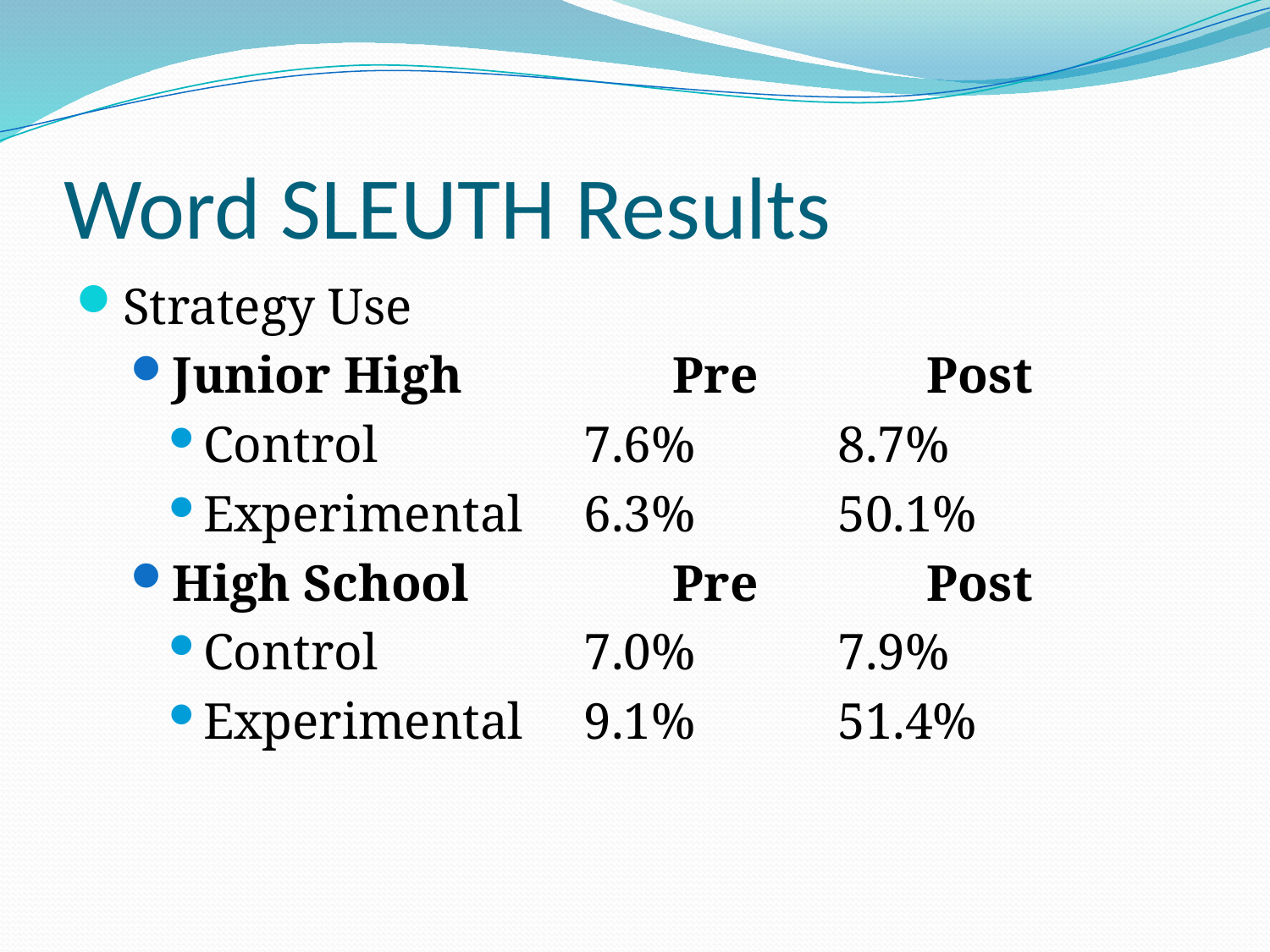

# Word SLEUTH Results
Strategy Use
Junior High 		Pre		Post
Control		7.6%		8.7%
Experimental	6.3%		50.1%
High School		Pre		Post
Control 		7.0%		7.9%
Experimental	9.1%		51.4%